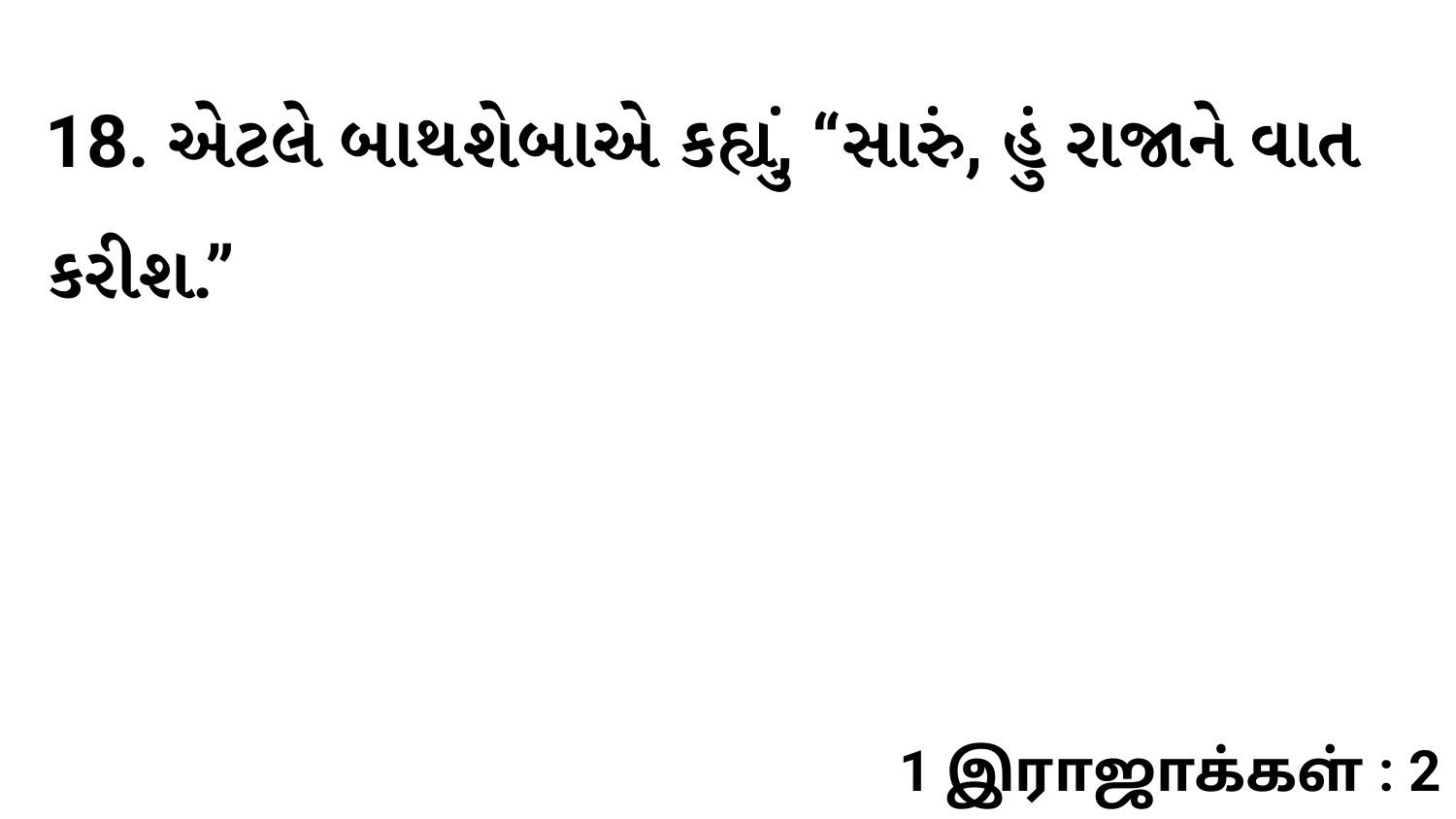

18. એટલે બાથશેબાએ કહ્યું, “સારું, હું રાજાને વાત કરીશ.”
1 இராஜாக்கள் : 2